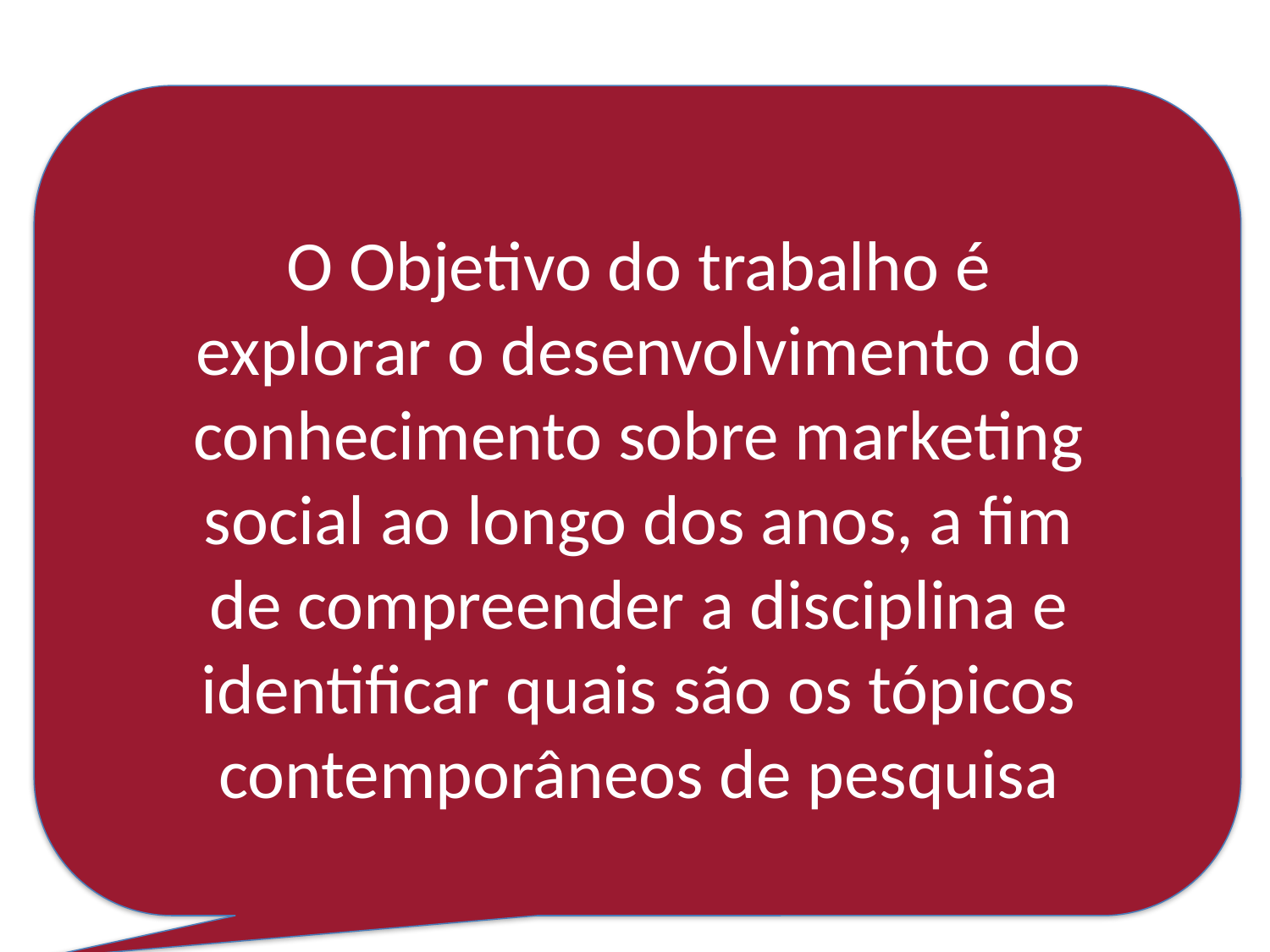

O Objetivo do trabalho é explorar o desenvolvimento do conhecimento sobre marketing social ao longo dos anos, a fim de compreender a disciplina e identificar quais são os tópicos contemporâneos de pesquisa